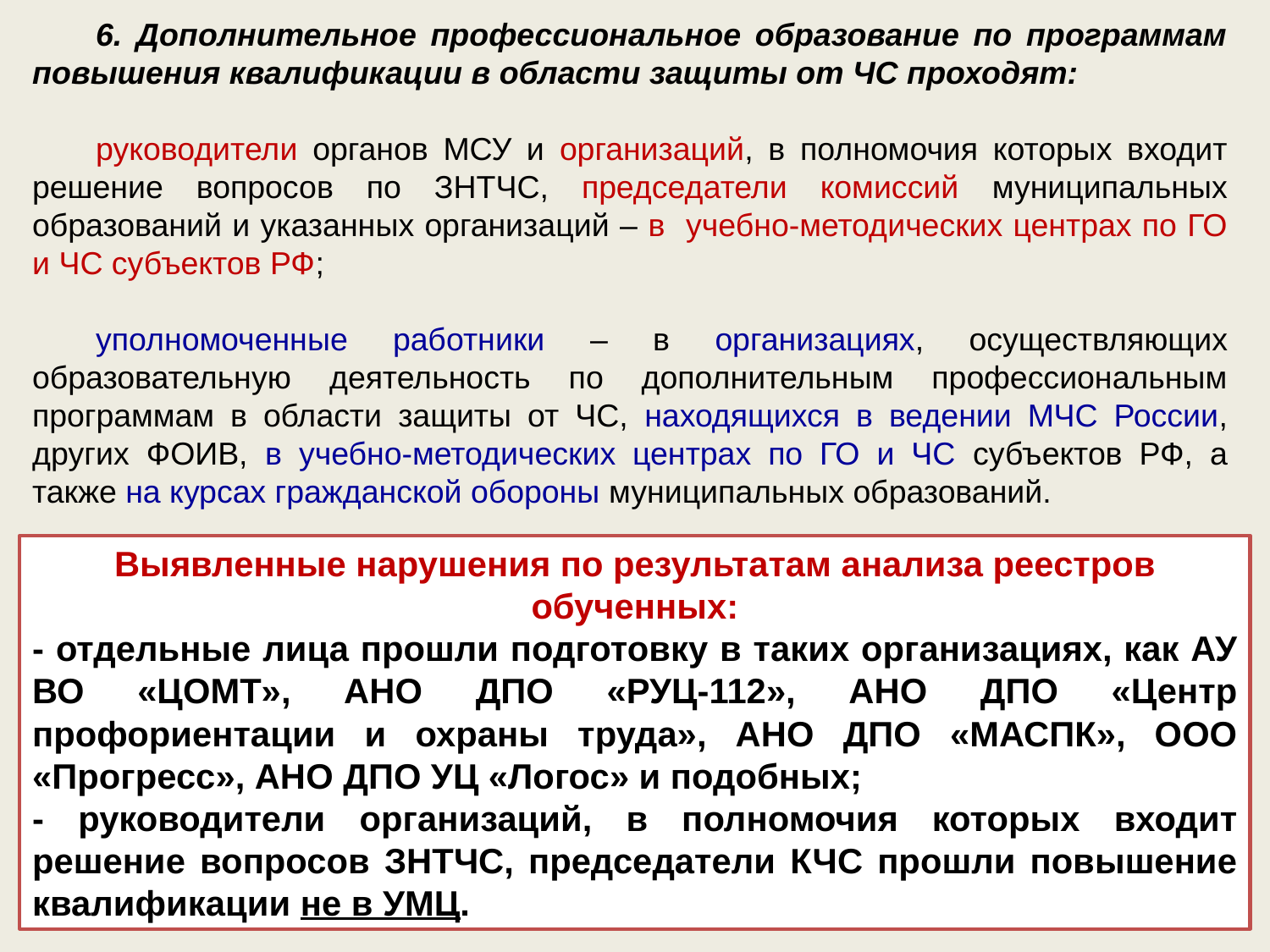

6. Дополнительное профессиональное образование по программам повышения квалификации в области защиты от ЧС проходят:

руководители органов МСУ и организаций, в полномочия которых входит решение вопросов по ЗНТЧС, председатели комиссий муниципальных образований и указанных организаций – в  учебно-методических центрах по ГО и ЧС субъектов РФ;

уполномоченные работники – в организациях, осуществляющих образовательную деятельность по дополнительным профессиональным программам в области защиты от ЧС, находящихся в ведении МЧС России, других ФОИВ, в учебно-методических центрах по ГО и ЧС субъектов РФ, а также на курсах гражданской обороны муниципальных образований.

Выявленные нарушения по результатам анализа реестров обученных:
- отдельные лица прошли подготовку в таких организациях, как АУ ВО «ЦОМТ», АНО ДПО «РУЦ-112», АНО ДПО «Центр профориентации и охраны труда», АНО ДПО «МАСПК», ООО «Прогресс», АНО ДПО УЦ «Логос» и подобных;
- руководители организаций, в полномочия которых входит решение вопросов ЗНТЧС, председатели КЧС прошли повышение квалификации не в УМЦ.